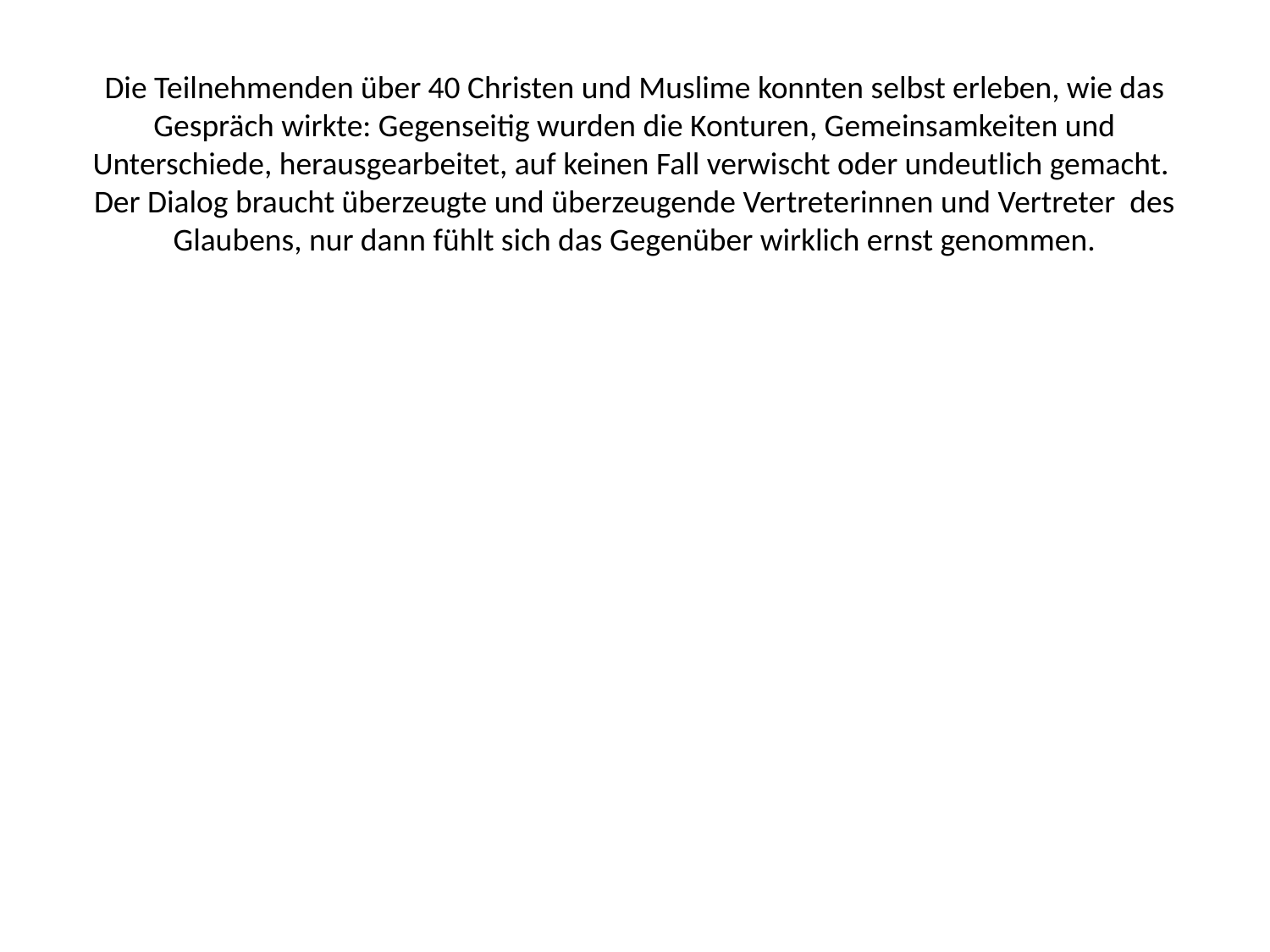

Die Teilnehmenden über 40 Christen und Muslime konnten selbst erleben, wie das Gespräch wirkte: Gegenseitig wurden die Konturen, Gemeinsamkeiten und Unterschiede, herausgearbeitet, auf keinen Fall verwischt oder undeutlich gemacht.  Der Dialog braucht überzeugte und überzeugende Vertreterinnen und Vertreter  des Glaubens, nur dann fühlt sich das Gegenüber wirklich ernst genommen.